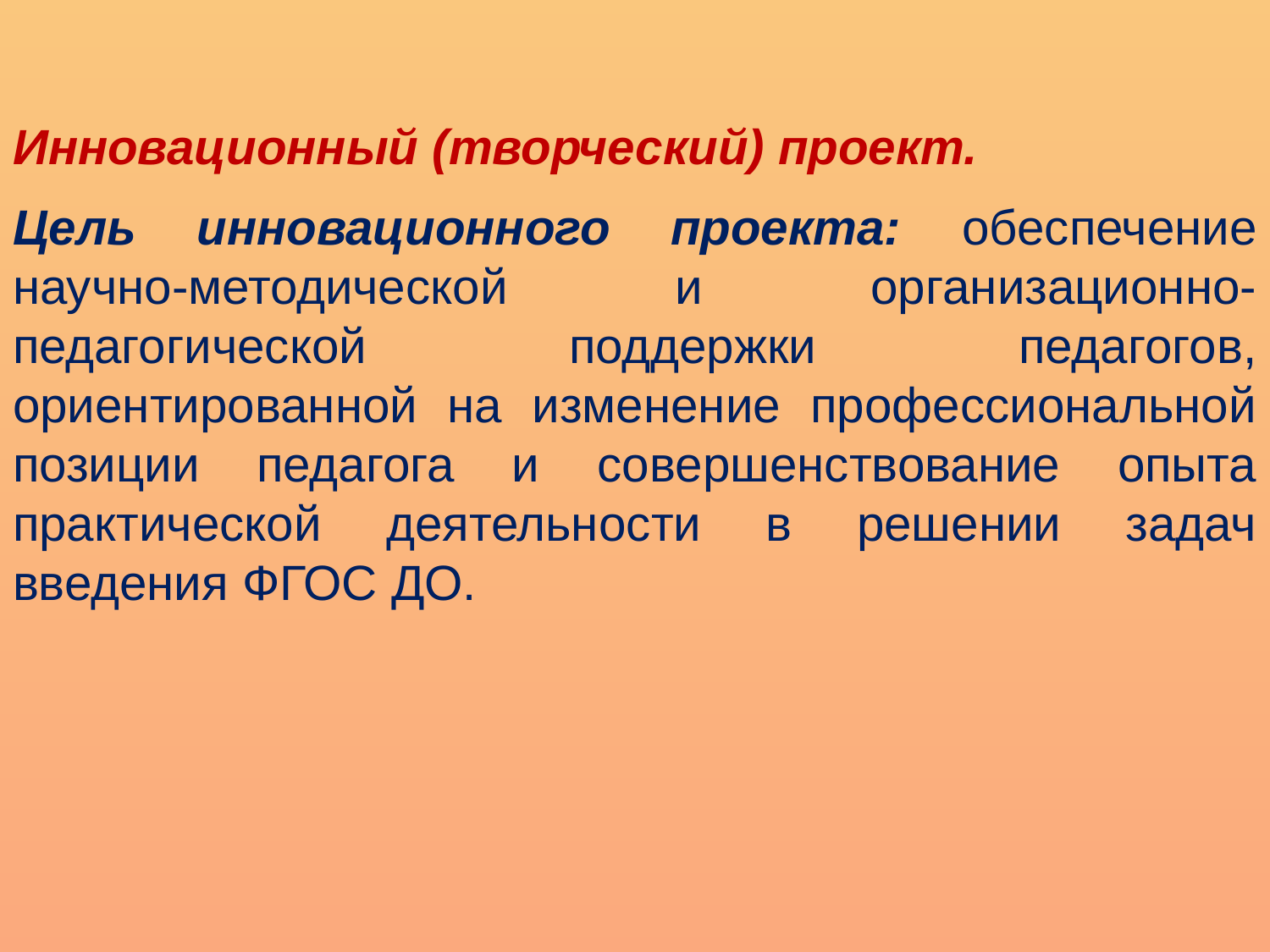

Инновационный (творческий) проект.

Цель инновационного проекта: обеспечение научно-методической и организационно-педагогической поддержки педагогов, ориентированной на изменение профессиональной позиции педагога и совершенствование опыта практической деятельности в решении задач введения ФГОС ДО.